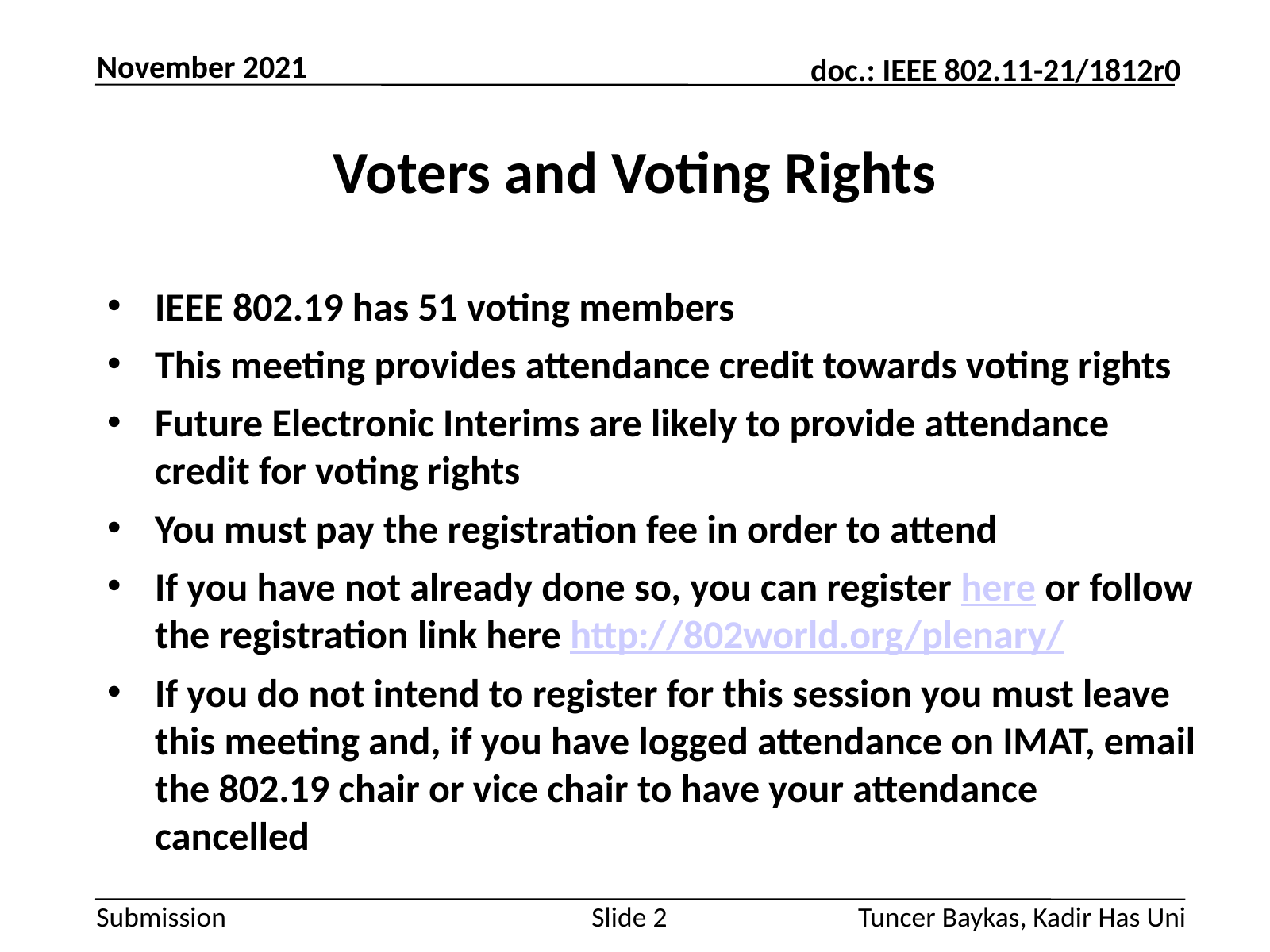

November 2021
# Voters and Voting Rights
IEEE 802.19 has 51 voting members
This meeting provides attendance credit towards voting rights
Future Electronic Interims are likely to provide attendance credit for voting rights
You must pay the registration fee in order to attend
If you have not already done so, you can register here or follow the registration link here http://802world.org/plenary/
If you do not intend to register for this session you must leave this meeting and, if you have logged attendance on IMAT, email the 802.19 chair or vice chair to have your attendance cancelled

Slide 2
Tuncer Baykas, Kadir Has Uni